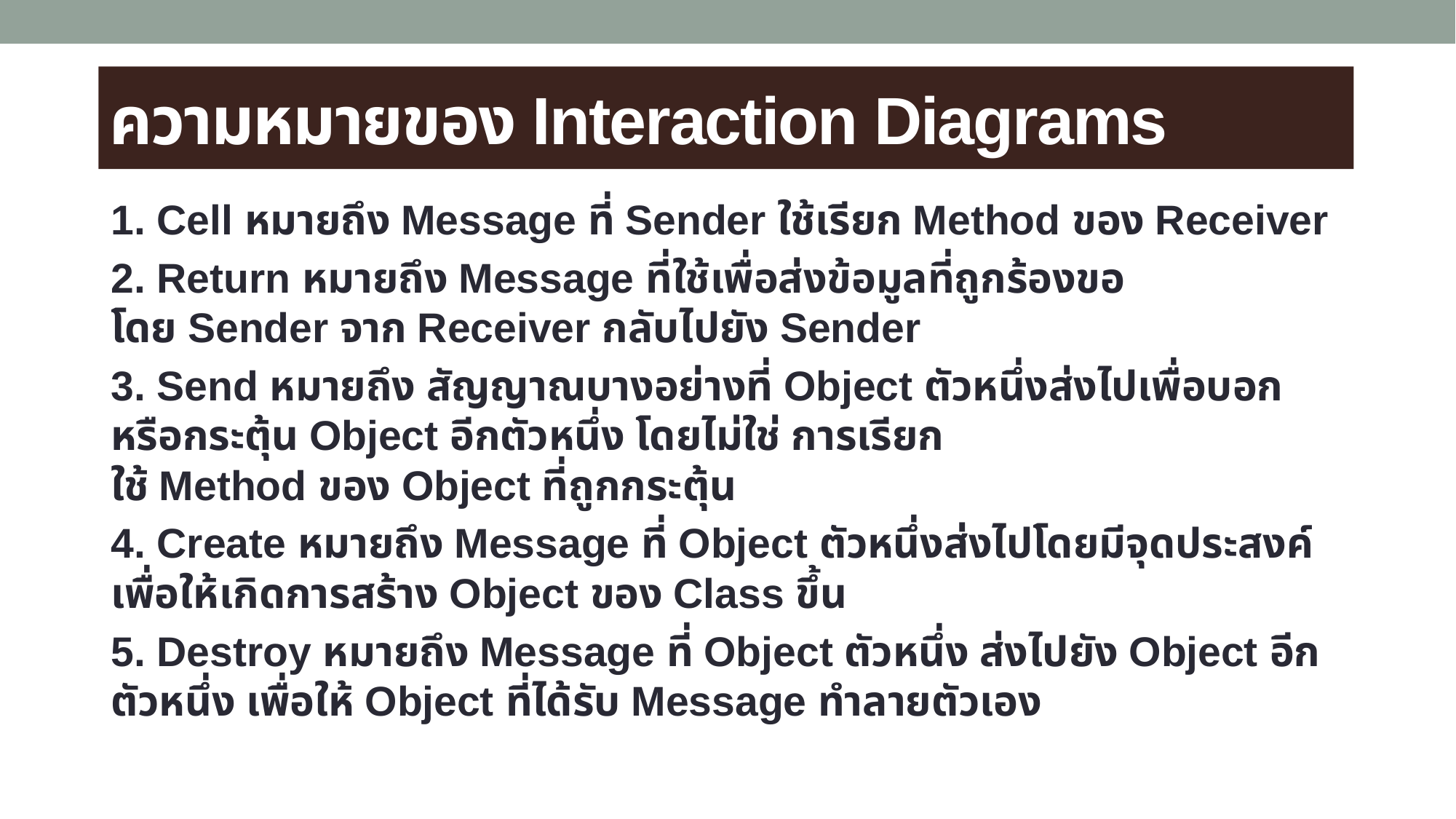

# ความหมายของ Interaction Diagrams
1. Cell หมายถึง Message ที่ Sender ใช้เรียก Method ของ Receiver
2. Return หมายถึง Message ที่ใช้เพื่อส่งข้อมูลที่ถูกร้องขอโดย Sender จาก Receiver กลับไปยัง Sender
3. Send หมายถึง สัญญาณบางอย่างที่ Object ตัวหนึ่งส่งไปเพื่อบอกหรือกระตุ้น Object อีกตัวหนึ่ง โดยไม่ใช่ การเรียกใช้ Method ของ Object ที่ถูกกระตุ้น
4. Create หมายถึง Message ที่ Object ตัวหนึ่งส่งไปโดยมีจุดประสงค์เพื่อให้เกิดการสร้าง Object ของ Class ขึ้น
5. Destroy หมายถึง Message ที่ Object ตัวหนึ่ง ส่งไปยัง Object อีกตัวหนึ่ง เพื่อให้ Object ที่ได้รับ Message ทำลายตัวเอง